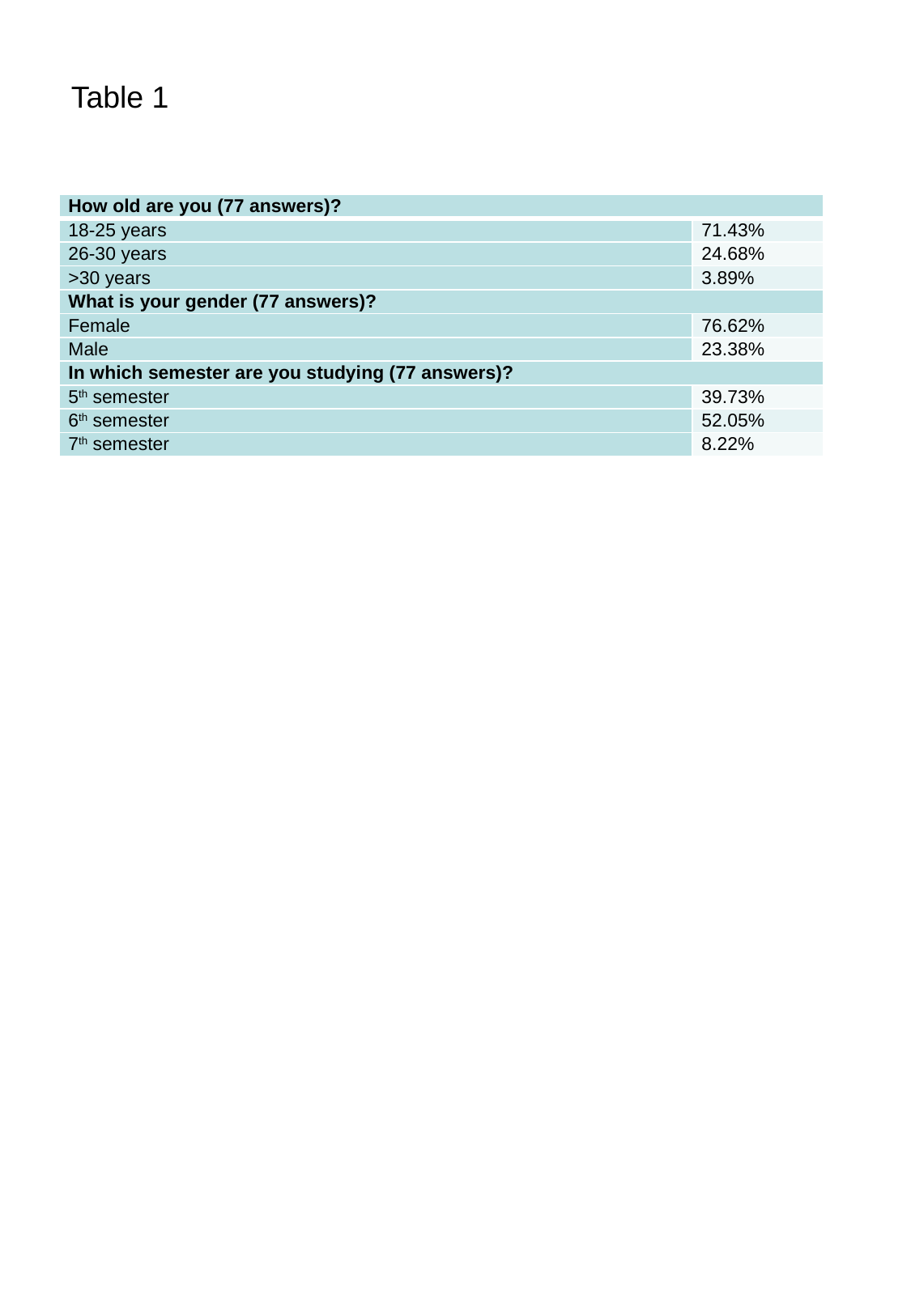

Table 1
| How old are you (77 answers)? |  |
| --- | --- |
| 18-25 years | 71.43% |
| 26-30 years | 24.68% |
| >30 years | 3.89% |
| What is your gender (77 answers)? |  |
| Female | 76.62% |
| Male | 23.38% |
| In which semester are you studying (77 answers)? |  |
| 5th semester | 39.73% |
| 6th semester | 52.05% |
| 7th semester | 8.22% |